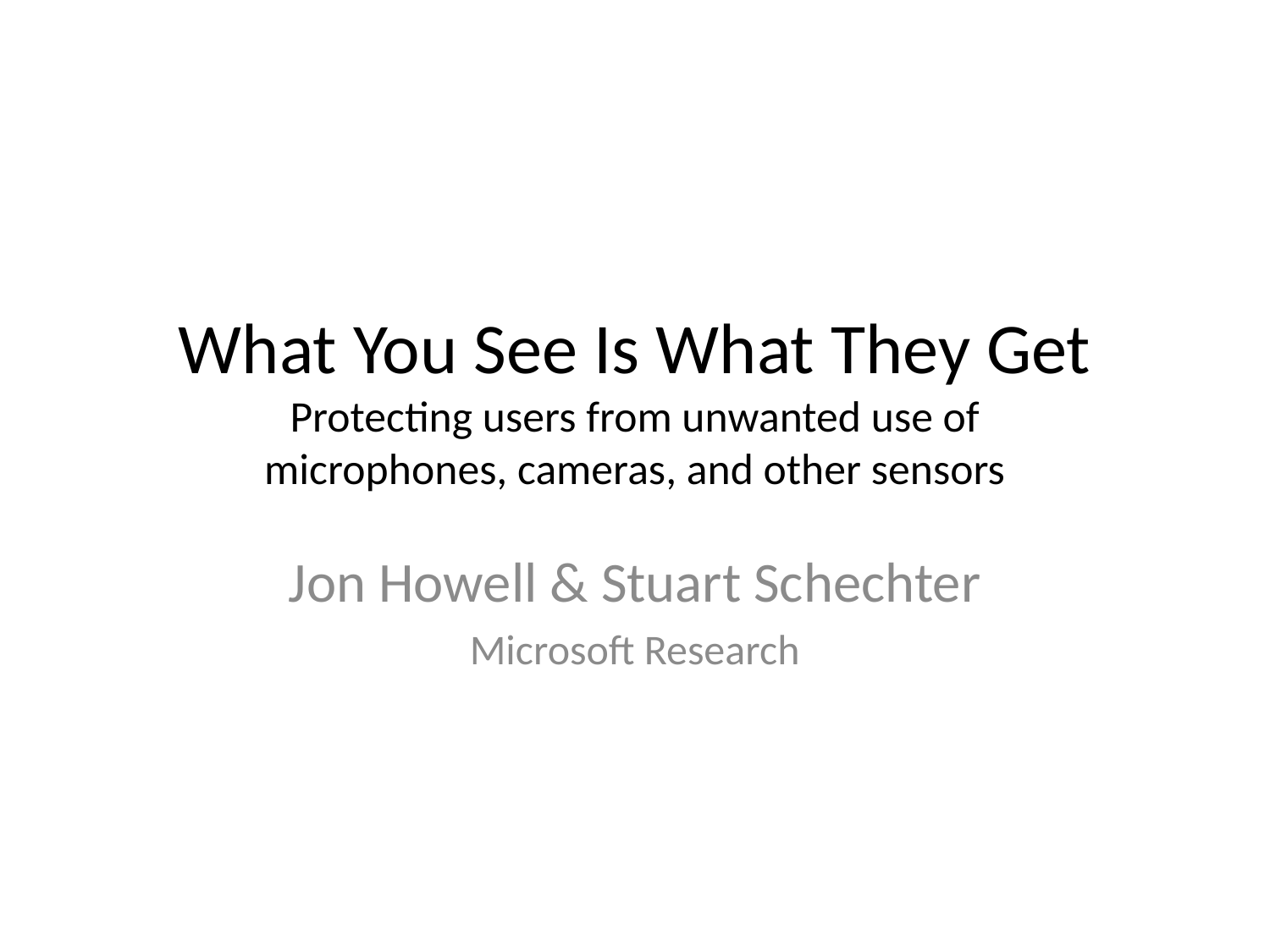

# What You See Is What They Get Protecting users from unwanted use of microphones, cameras, and other sensors
Jon Howell & Stuart Schechter
Microsoft Research